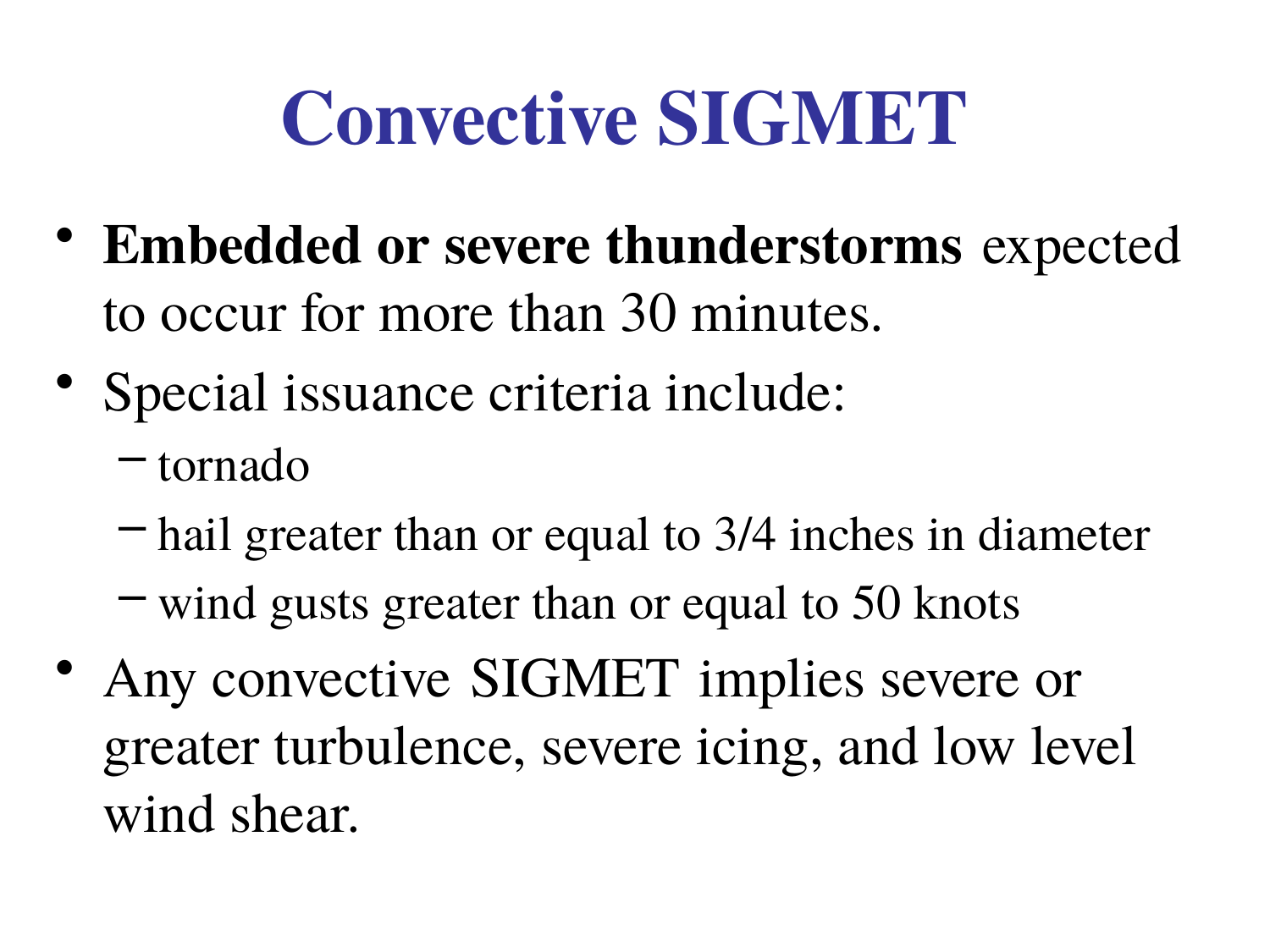

# Convective SIGMET
Embedded or severe thunderstorms expected to occur for more than 30 minutes.
Special issuance criteria include:
tornado
hail greater than or equal to 3/4 inches in diameter
wind gusts greater than or equal to 50 knots
Any convective SIGMET implies severe or greater turbulence, severe icing, and low level wind shear.